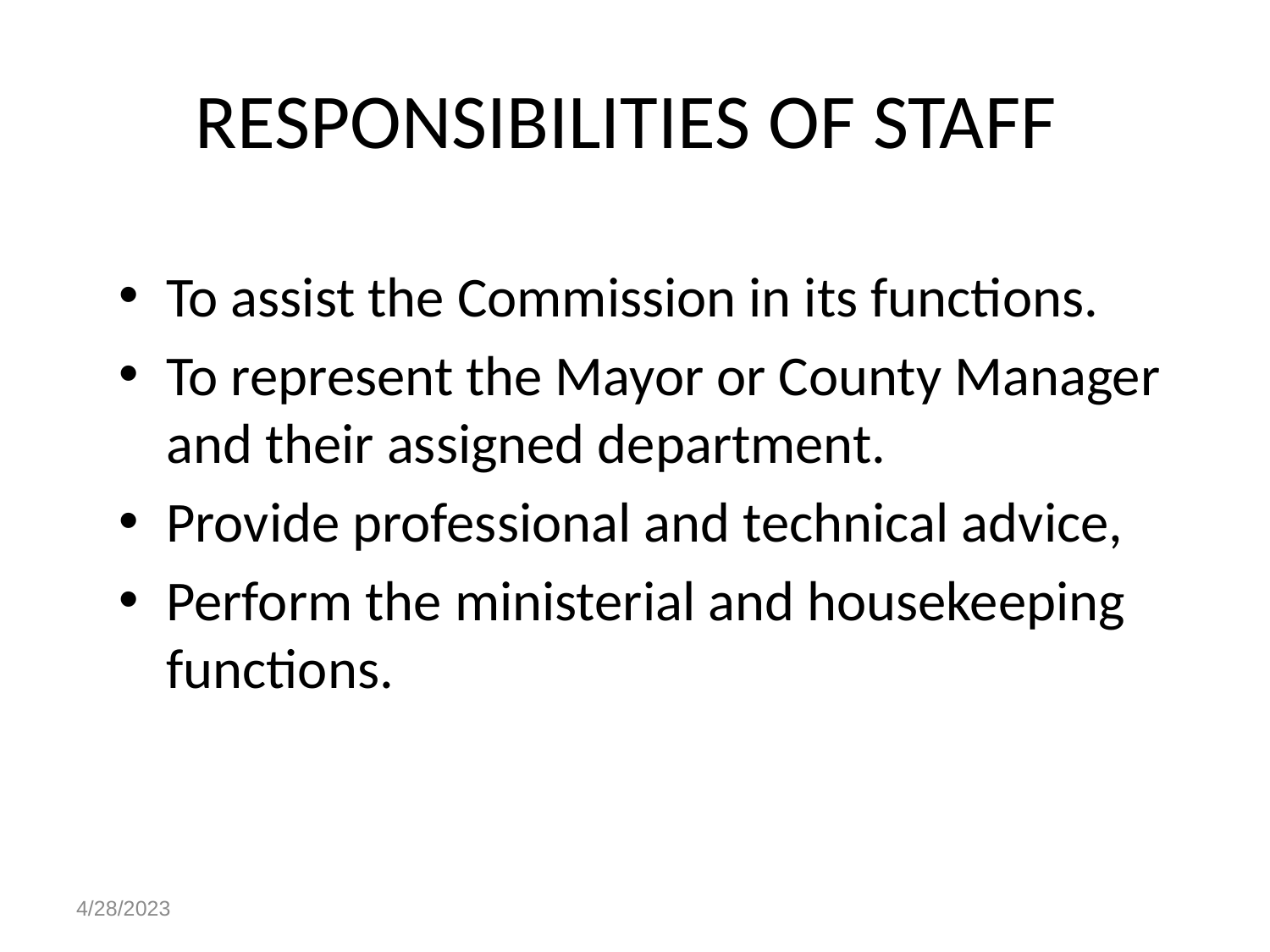

# RESPONSIBILITIES OF STAFF
To assist the Commission in its functions.
To represent the Mayor or County Manager and their assigned department.
Provide professional and technical advice,
Perform the ministerial and housekeeping functions.

4/28/2023